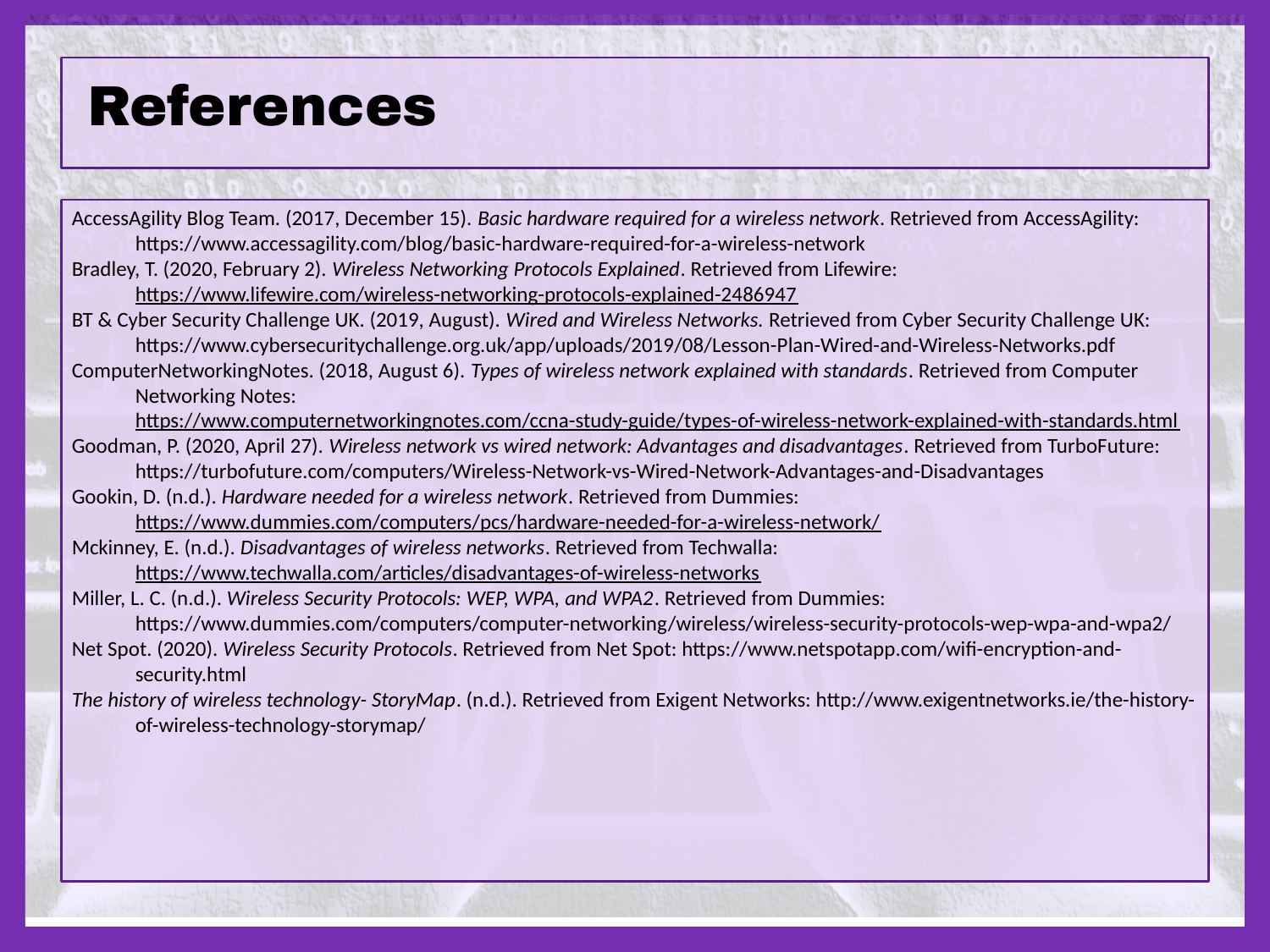

# References
AccessAgility Blog Team. (2017, December 15). Basic hardware required for a wireless network. Retrieved from AccessAgility: https://www.accessagility.com/blog/basic-hardware-required-for-a-wireless-network
Bradley, T. (2020, February 2). Wireless Networking Protocols Explained. Retrieved from Lifewire: https://www.lifewire.com/wireless-networking-protocols-explained-2486947
BT & Cyber Security Challenge UK. (2019, August). Wired and Wireless Networks. Retrieved from Cyber Security Challenge UK: https://www.cybersecuritychallenge.org.uk/app/uploads/2019/08/Lesson-Plan-Wired-and-Wireless-Networks.pdf
ComputerNetworkingNotes. (2018, August 6). Types of wireless network explained with standards. Retrieved from Computer Networking Notes: https://www.computernetworkingnotes.com/ccna-study-guide/types-of-wireless-network-explained-with-standards.html
Goodman, P. (2020, April 27). Wireless network vs wired network: Advantages and disadvantages. Retrieved from TurboFuture: https://turbofuture.com/computers/Wireless-Network-vs-Wired-Network-Advantages-and-Disadvantages
Gookin, D. (n.d.). Hardware needed for a wireless network. Retrieved from Dummies: https://www.dummies.com/computers/pcs/hardware-needed-for-a-wireless-network/
Mckinney, E. (n.d.). Disadvantages of wireless networks. Retrieved from Techwalla: https://www.techwalla.com/articles/disadvantages-of-wireless-networks
Miller, L. C. (n.d.). Wireless Security Protocols: WEP, WPA, and WPA2. Retrieved from Dummies: https://www.dummies.com/computers/computer-networking/wireless/wireless-security-protocols-wep-wpa-and-wpa2/
Net Spot. (2020). Wireless Security Protocols. Retrieved from Net Spot: https://www.netspotapp.com/wifi-encryption-and-security.html
The history of wireless technology- StoryMap. (n.d.). Retrieved from Exigent Networks: http://www.exigentnetworks.ie/the-history-of-wireless-technology-storymap/